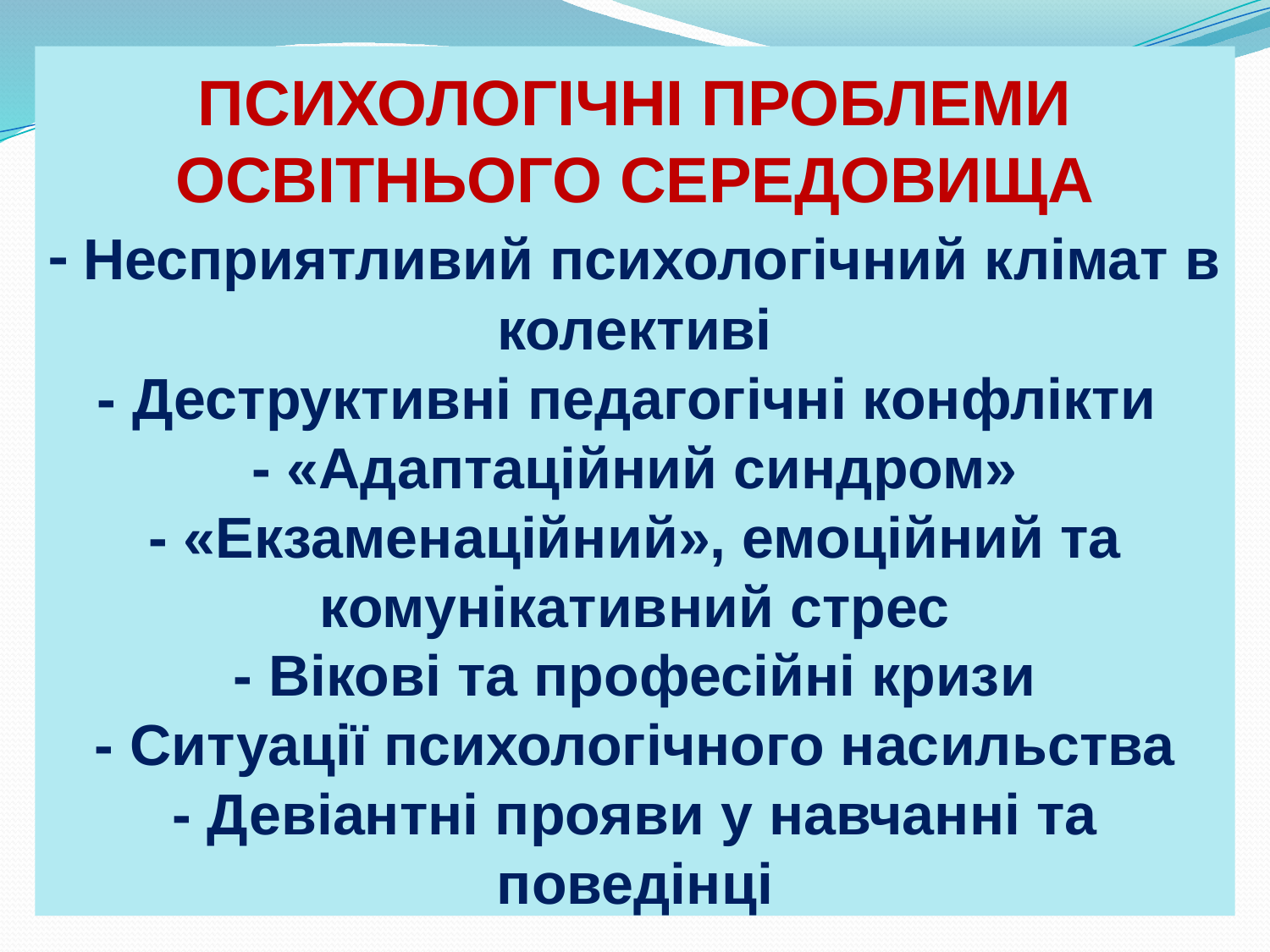

# ПСИХОЛОГІЧНІ ПРОБЛЕМИ ОСВІТНЬОГО СЕРЕДОВИЩА - Несприятливий психологічний клімат в колективі - Деструктивні педагогічні конфлікти - «Адаптаційний синдром» - «Екзаменаційний», емоційний та комунікативний стрес - Вікові та професійні кризи - Ситуації психологічного насильства - Девіантні прояви у навчанні та поведінці